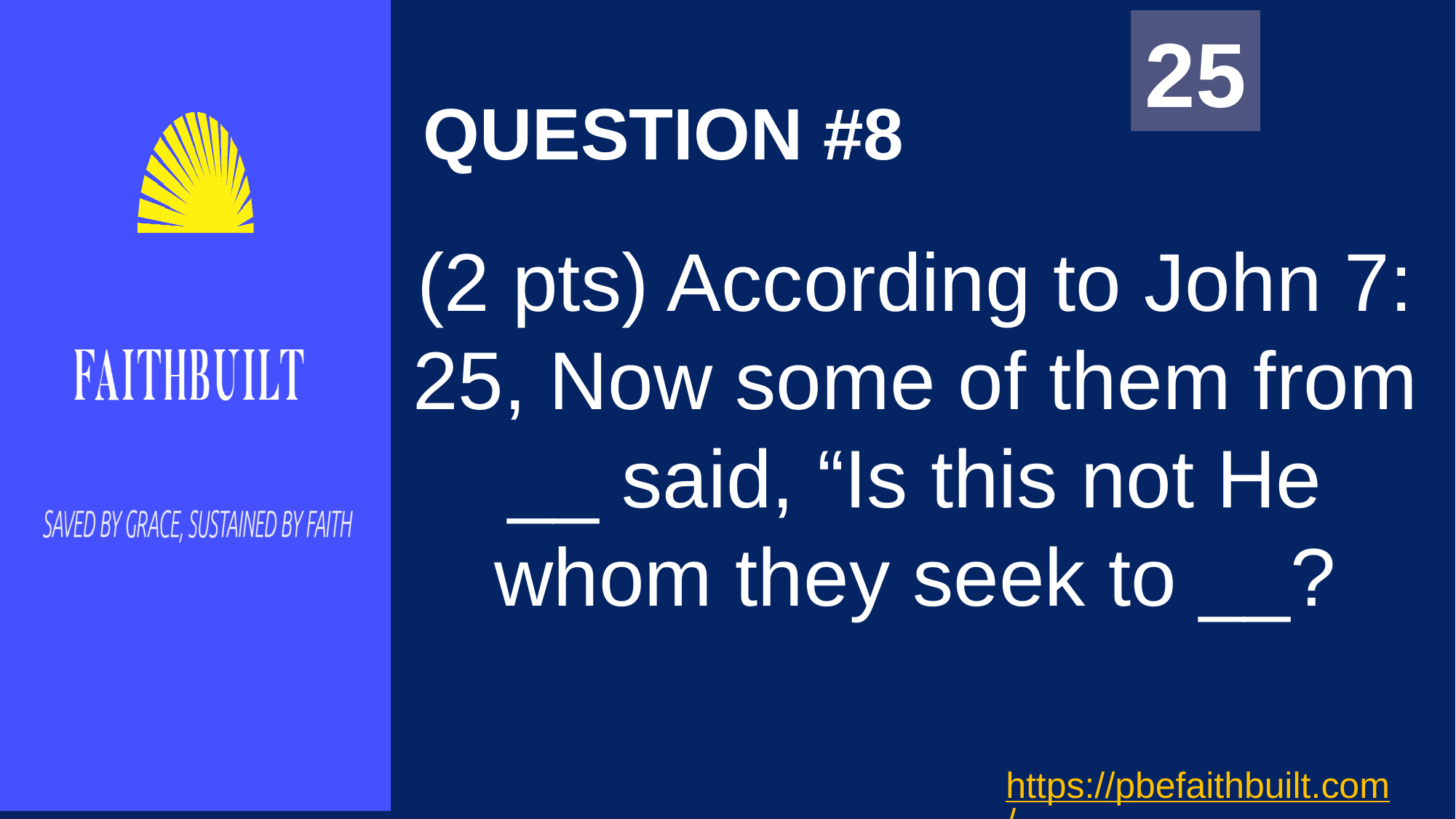

00
01
02
03
04
05
06
07
08
09
10
11
12
13
14
15
16
17
18
19
20
21
22
23
24
25
# QUESTION #8
(2 pts) According to John 7: 25, Now some of them from __ said, “Is this not He whom they seek to __?